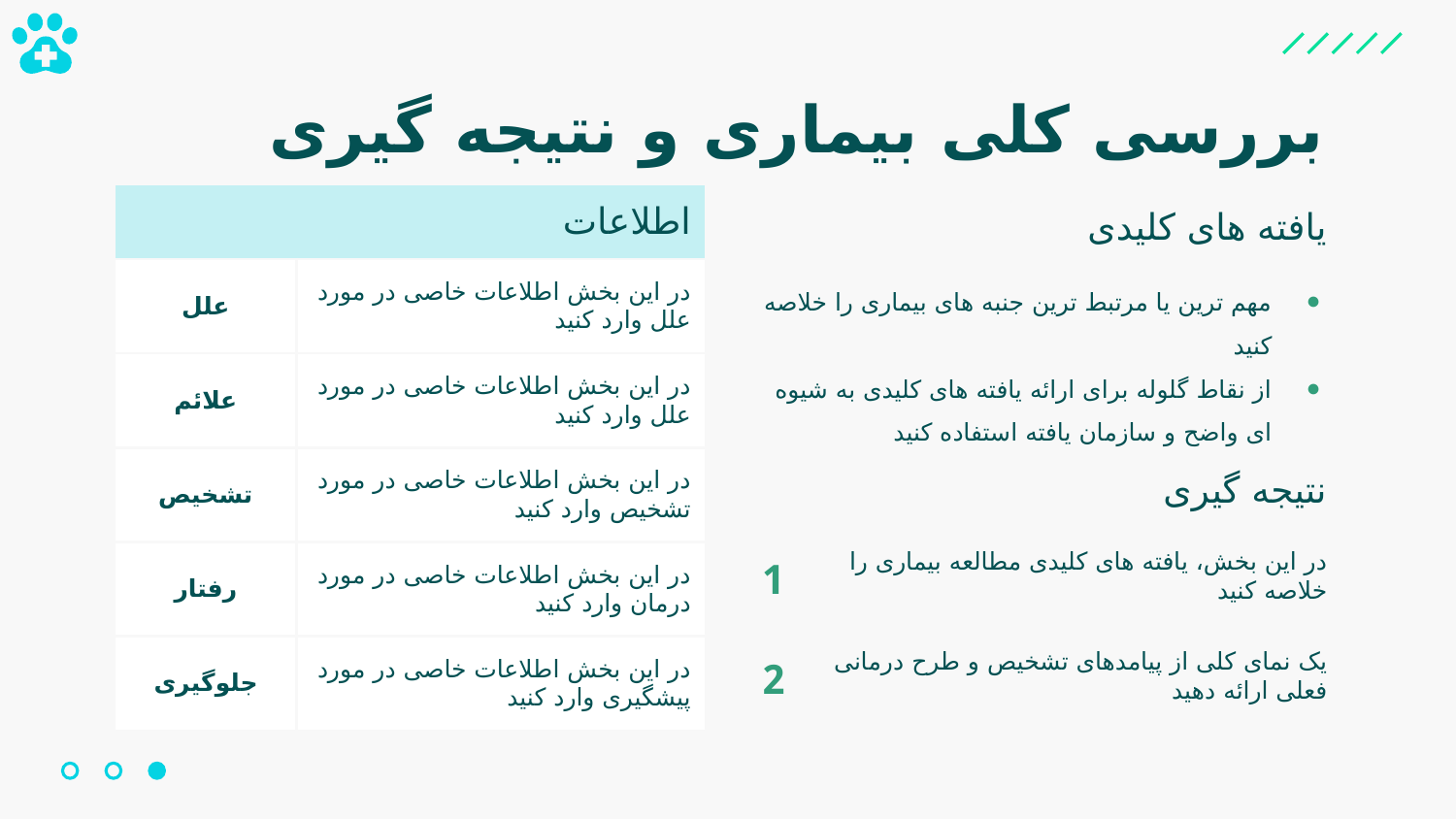

# بررسی کلی بیماری و نتیجه گیری
| اطلاعات |  |
| --- | --- |
| علل | در این بخش اطلاعات خاصی در مورد علل وارد کنید |
| علائم | در این بخش اطلاعات خاصی در مورد علل وارد کنید |
| تشخیص | در این بخش اطلاعات خاصی در مورد تشخیص وارد کنید |
| رفتار | در این بخش اطلاعات خاصی در مورد درمان وارد کنید |
| جلوگیری | در این بخش اطلاعات خاصی در مورد پیشگیری وارد کنید |
یافته های کلیدی
مهم ترین یا مرتبط ترین جنبه های بیماری را خلاصه کنید
از نقاط گلوله برای ارائه یافته های کلیدی به شیوه ای واضح و سازمان یافته استفاده کنید
نتیجه گیری
1
در این بخش، یافته های کلیدی مطالعه بیماری را خلاصه کنید
2
یک نمای کلی از پیامدهای تشخیص و طرح درمانی فعلی ارائه دهید